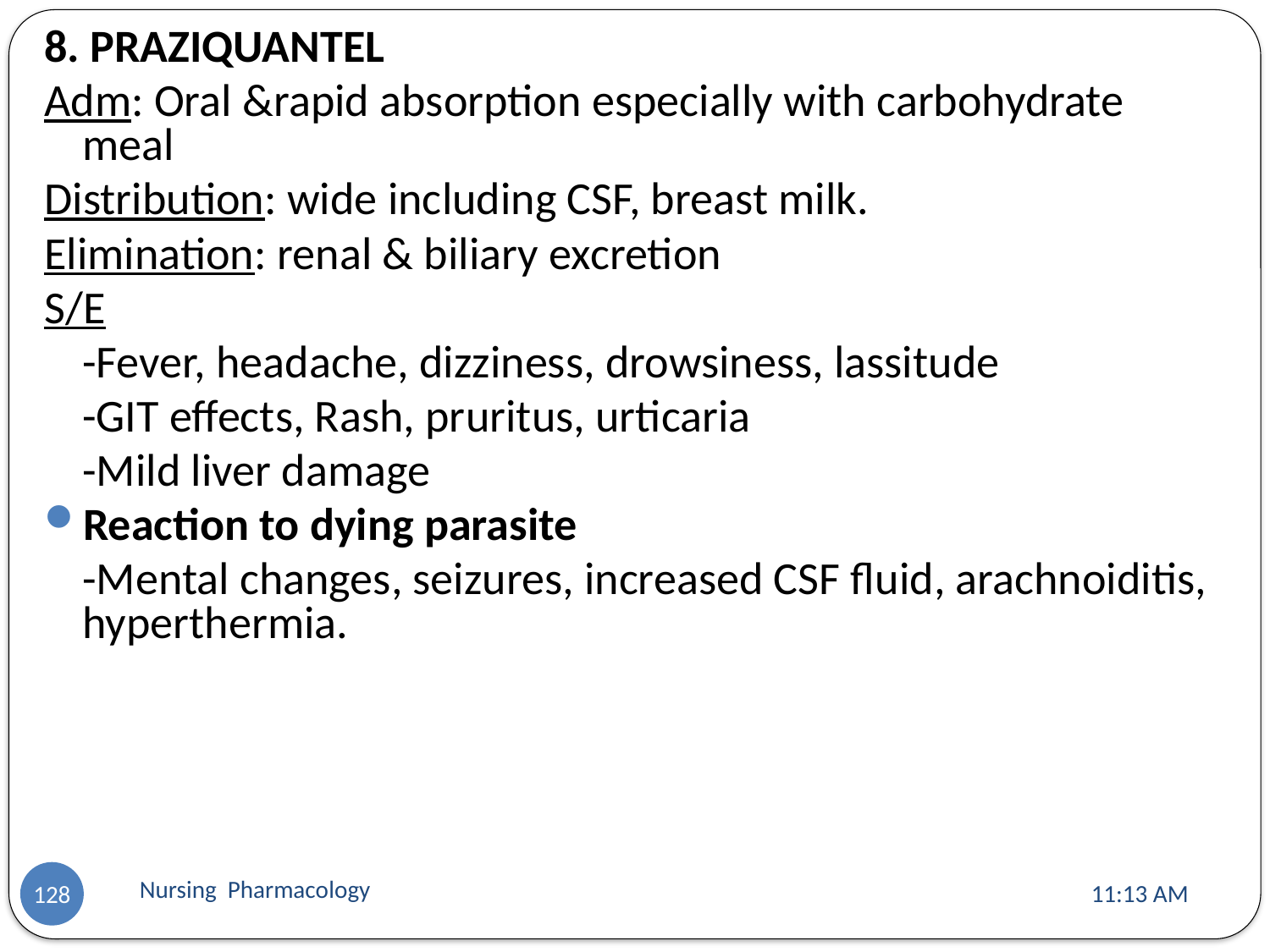

8. PRAZIQUANTEL
Adm: Oral &rapid absorption especially with carbohydrate meal
Distribution: wide including CSF, breast milk.
Elimination: renal & biliary excretion
S/E
	-Fever, headache, dizziness, drowsiness, lassitude
	-GIT effects, Rash, pruritus, urticaria
	-Mild liver damage
Reaction to dying parasite
	-Mental changes, seizures, increased CSF fluid, arachnoiditis, hyperthermia.
Nursing  Pharmacology
11:13 AM
128